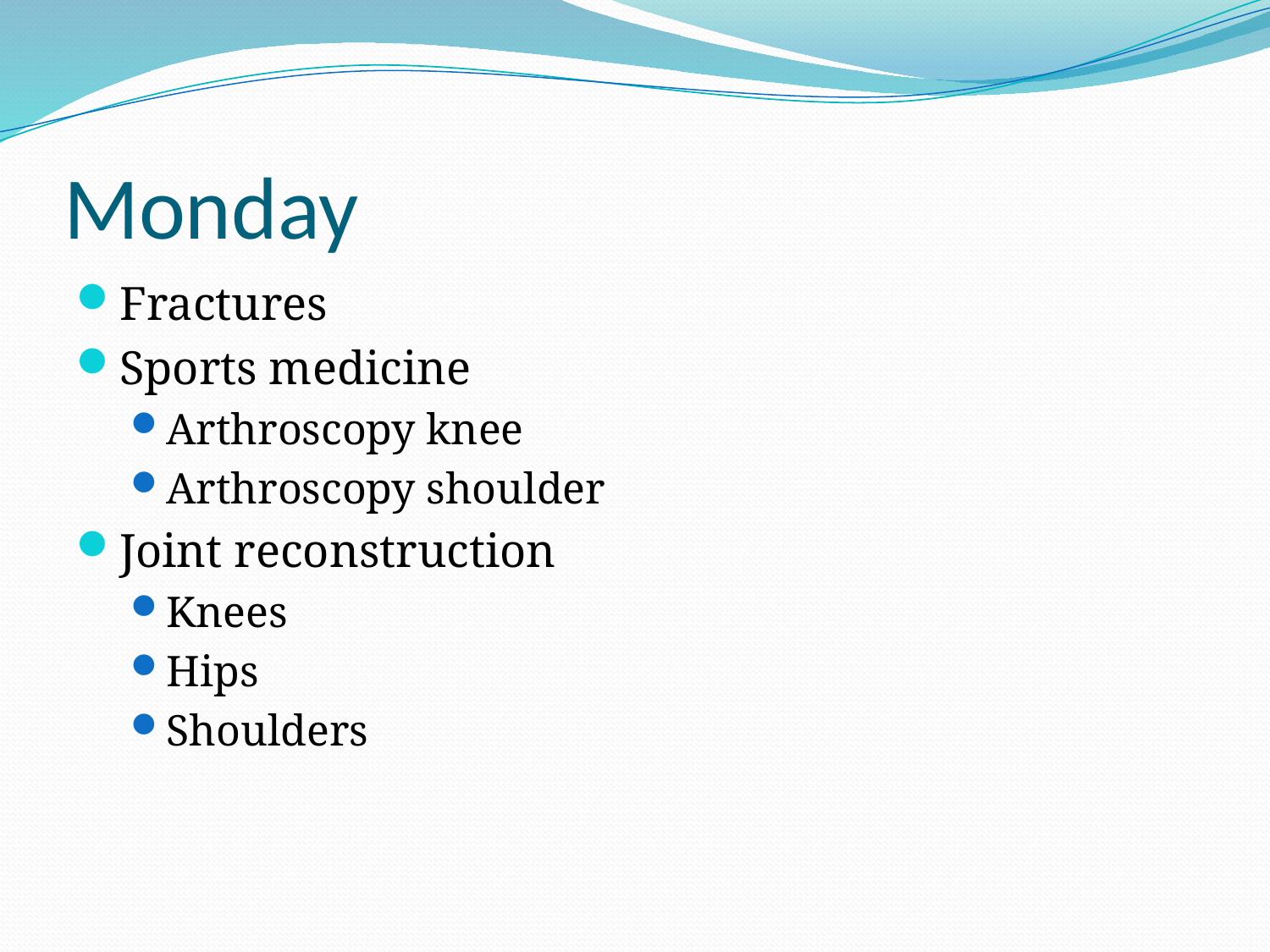

# Monday
Fractures
Sports medicine
Arthroscopy knee
Arthroscopy shoulder
Joint reconstruction
Knees
Hips
Shoulders